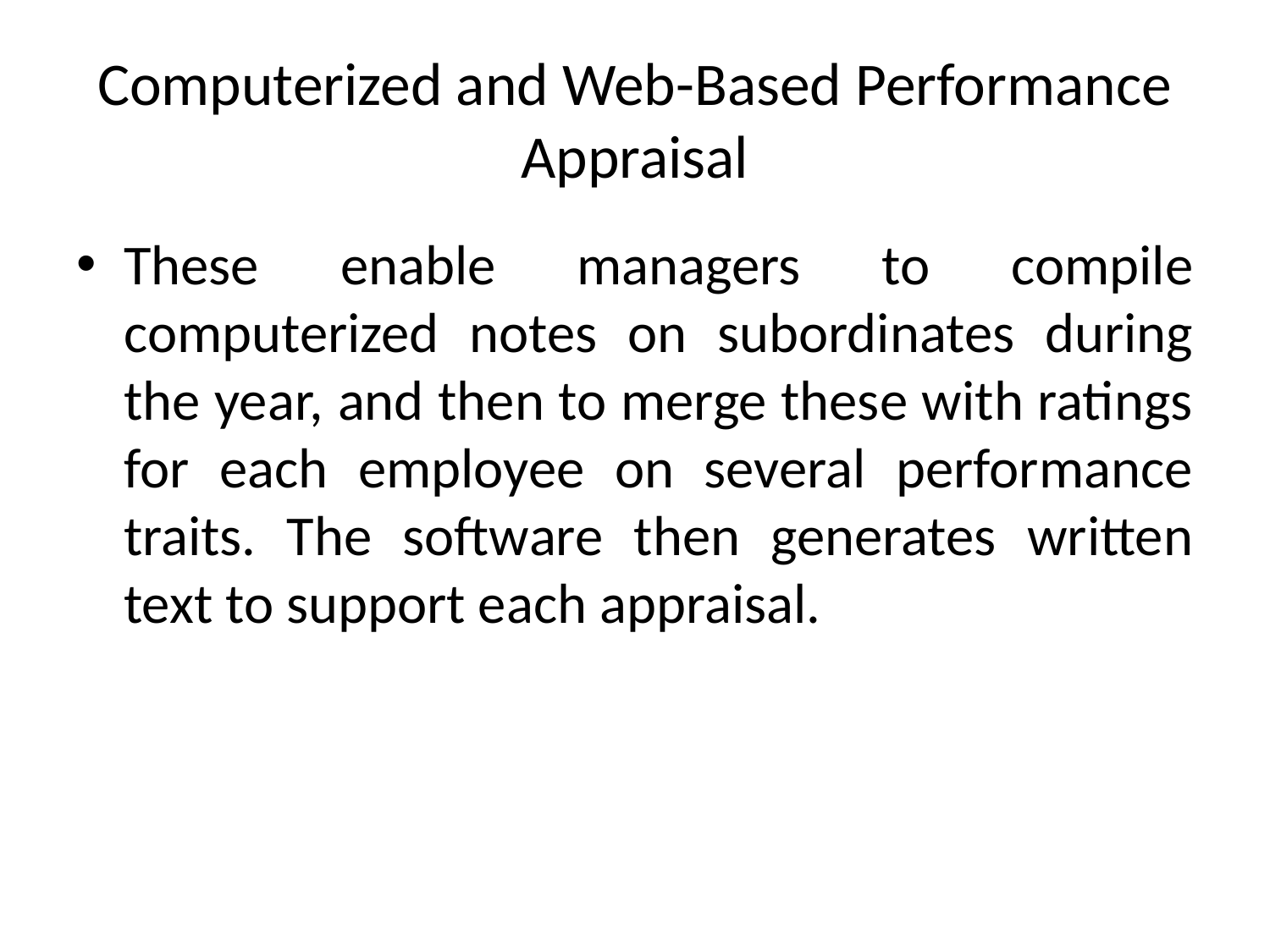

# Computerized and Web-Based Performance Appraisal
These enable managers to compile computerized notes on subordinates during the year, and then to merge these with ratings for each employee on several performance traits. The software then generates written text to support each appraisal.